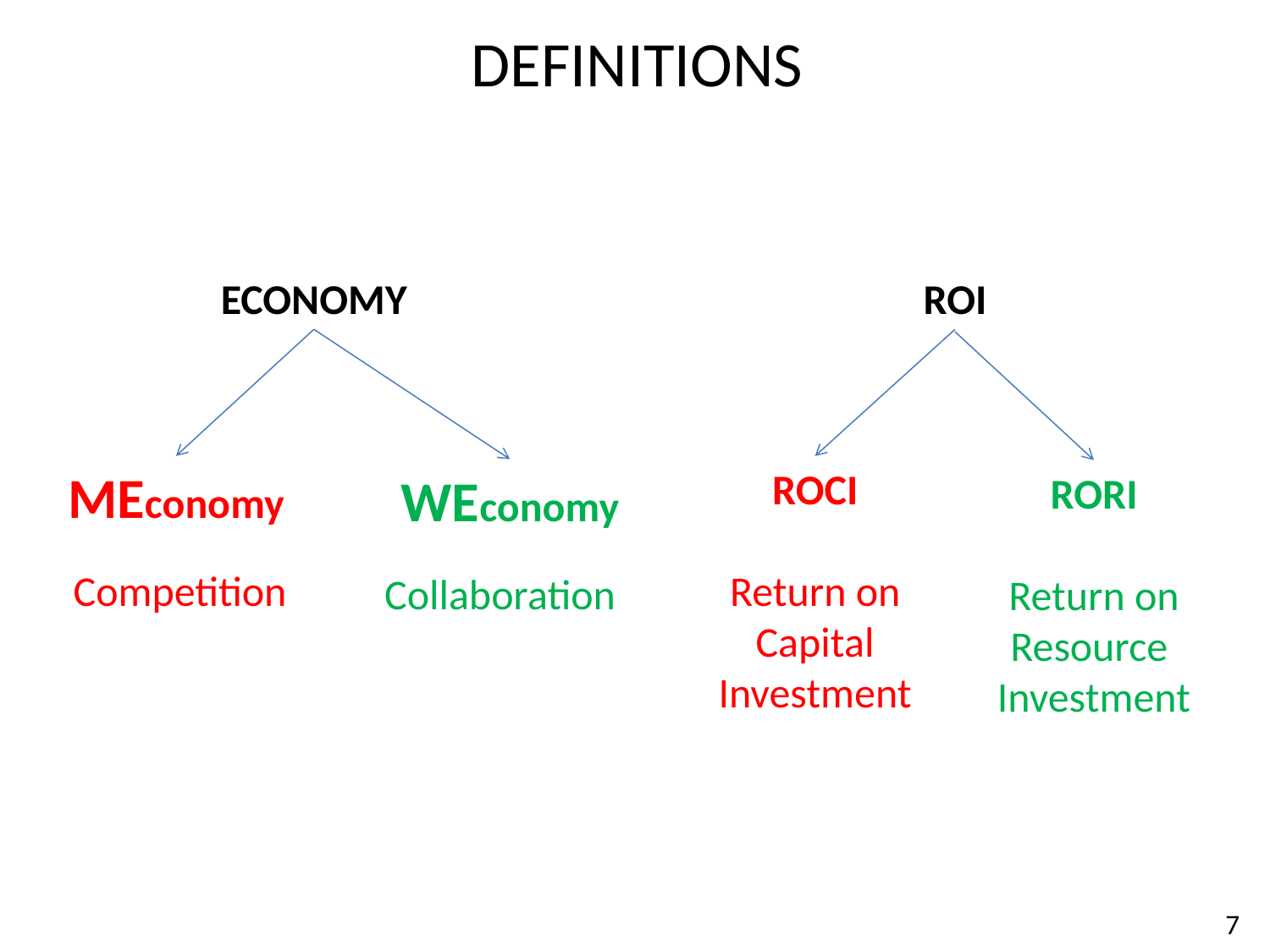

DEFINITIONS
ECONOMY
ROI
MEconomy
ROCI
WEconomy
RORI
Competition
Return on
Capital Investment
Collaboration
Return on
Resource  Investment
7